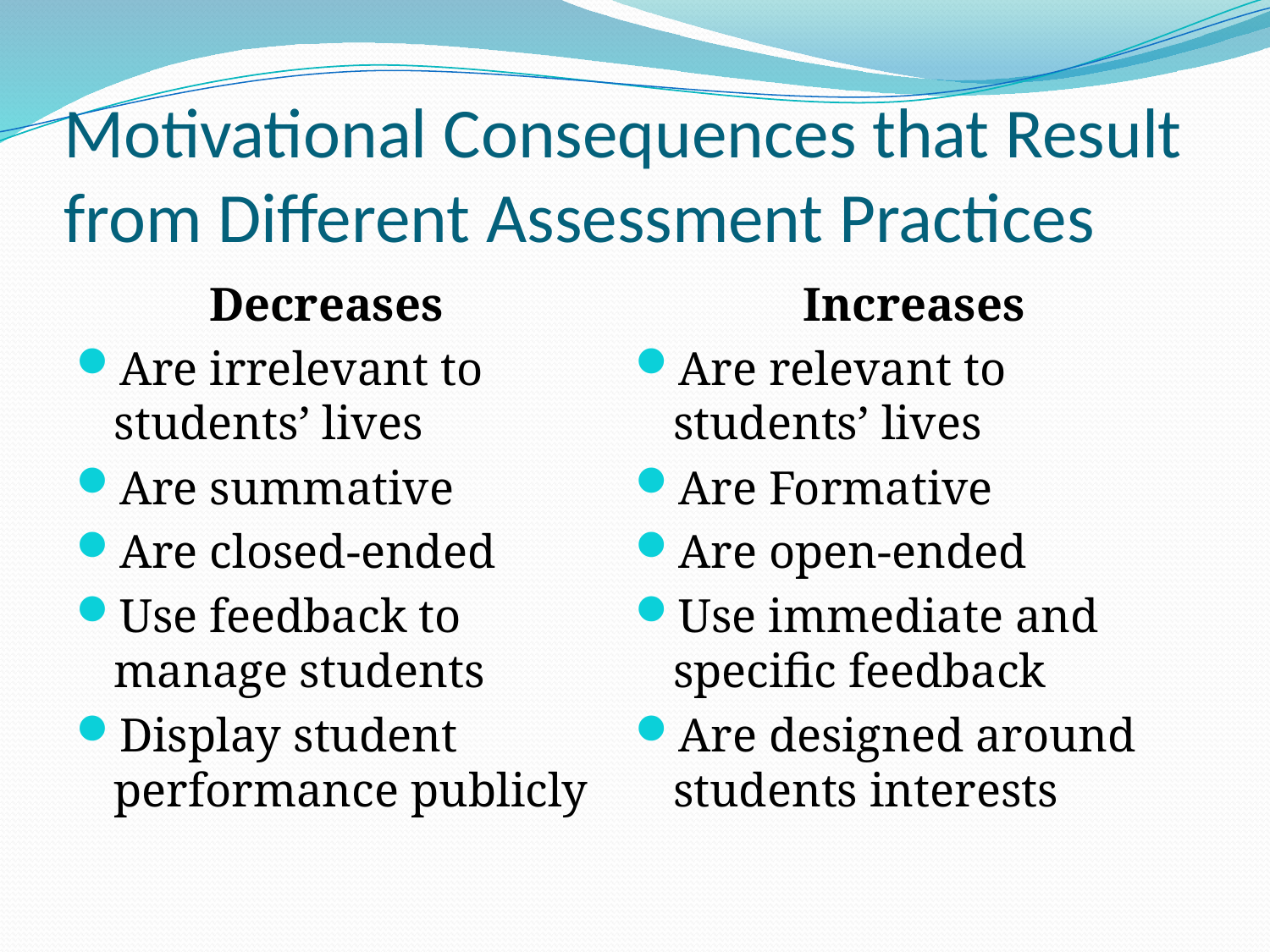

# Motivational Consequences that Result from Different Assessment Practices
Decreases
Are irrelevant to students’ lives
Are summative
Are closed-ended
Use feedback to manage students
Display student performance publicly
Increases
Are relevant to students’ lives
Are Formative
Are open-ended
Use immediate and specific feedback
Are designed around students interests